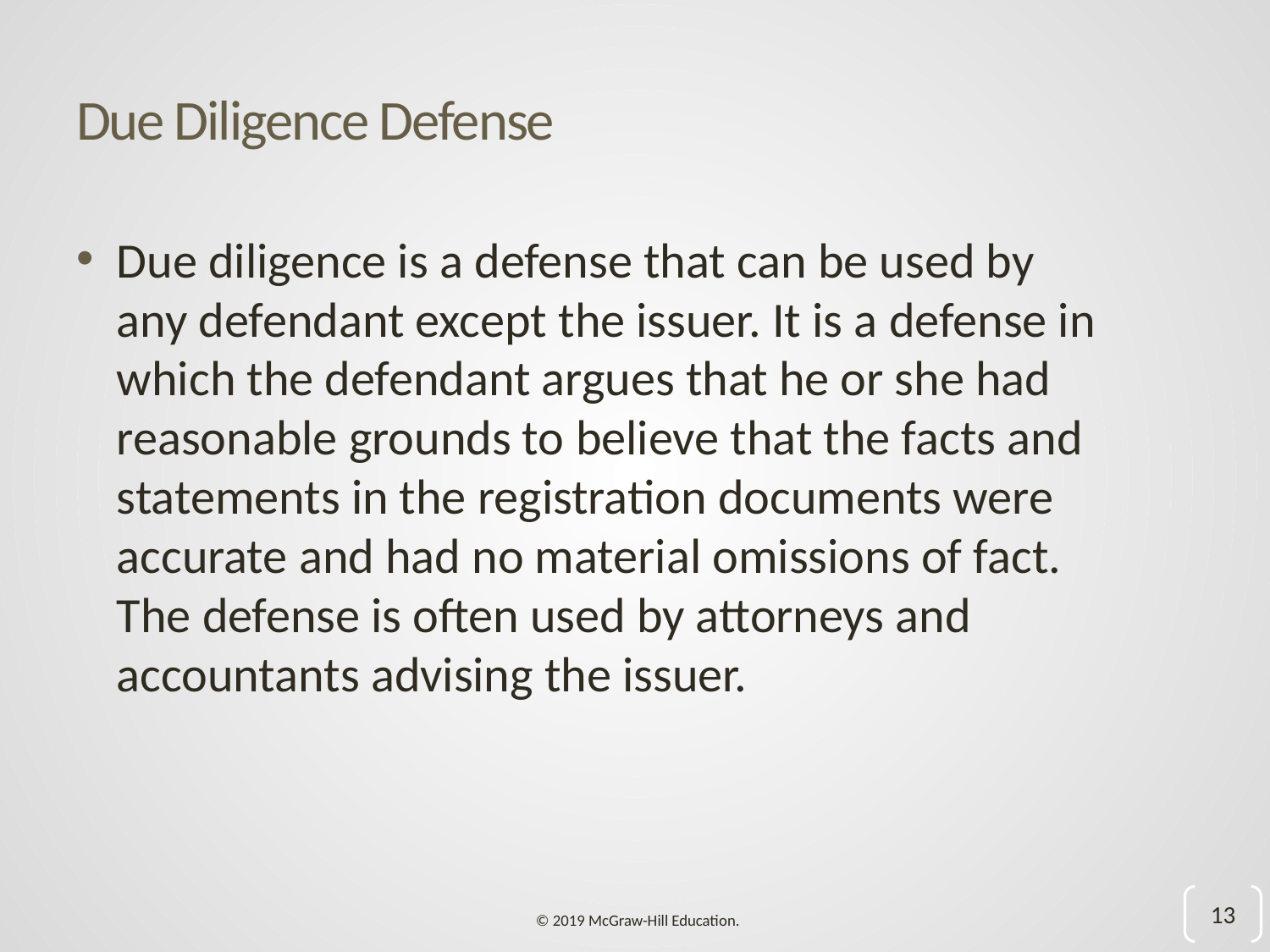

# Due Diligence Defense
Due diligence is a defense that can be used by any defendant except the issuer. It is a defense in which the defendant argues that he or she had reasonable grounds to believe that the facts and statements in the registration documents were accurate and had no material omissions of fact. The defense is often used by attorneys and accountants advising the issuer.
13